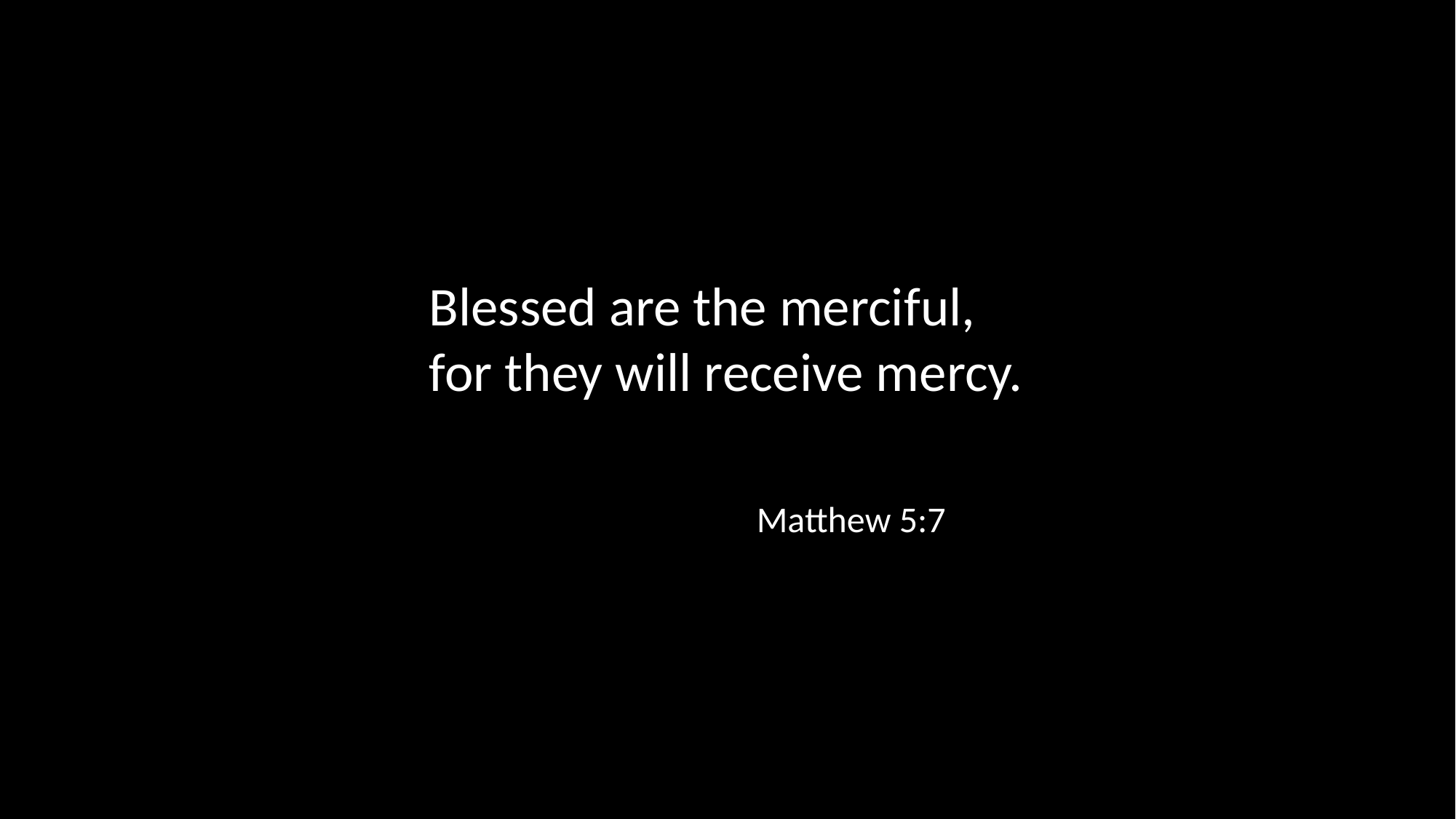

Blessed are the merciful,
for they will receive mercy.
Matthew 5:7